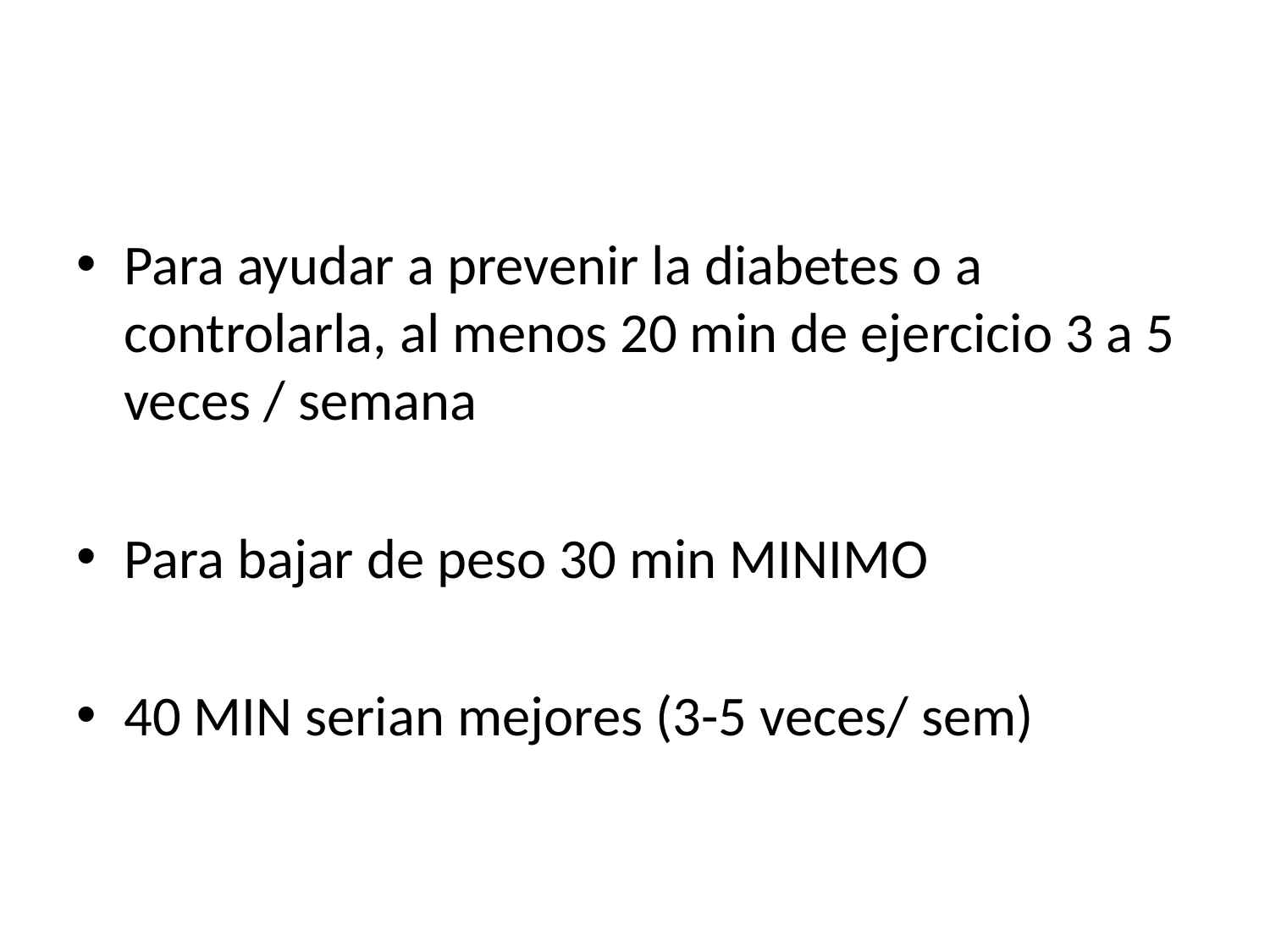

#
Para ayudar a prevenir la diabetes o a controlarla, al menos 20 min de ejercicio 3 a 5 veces / semana

Para bajar de peso 30 min MINIMO

40 MIN serian mejores (3-5 veces/ sem)